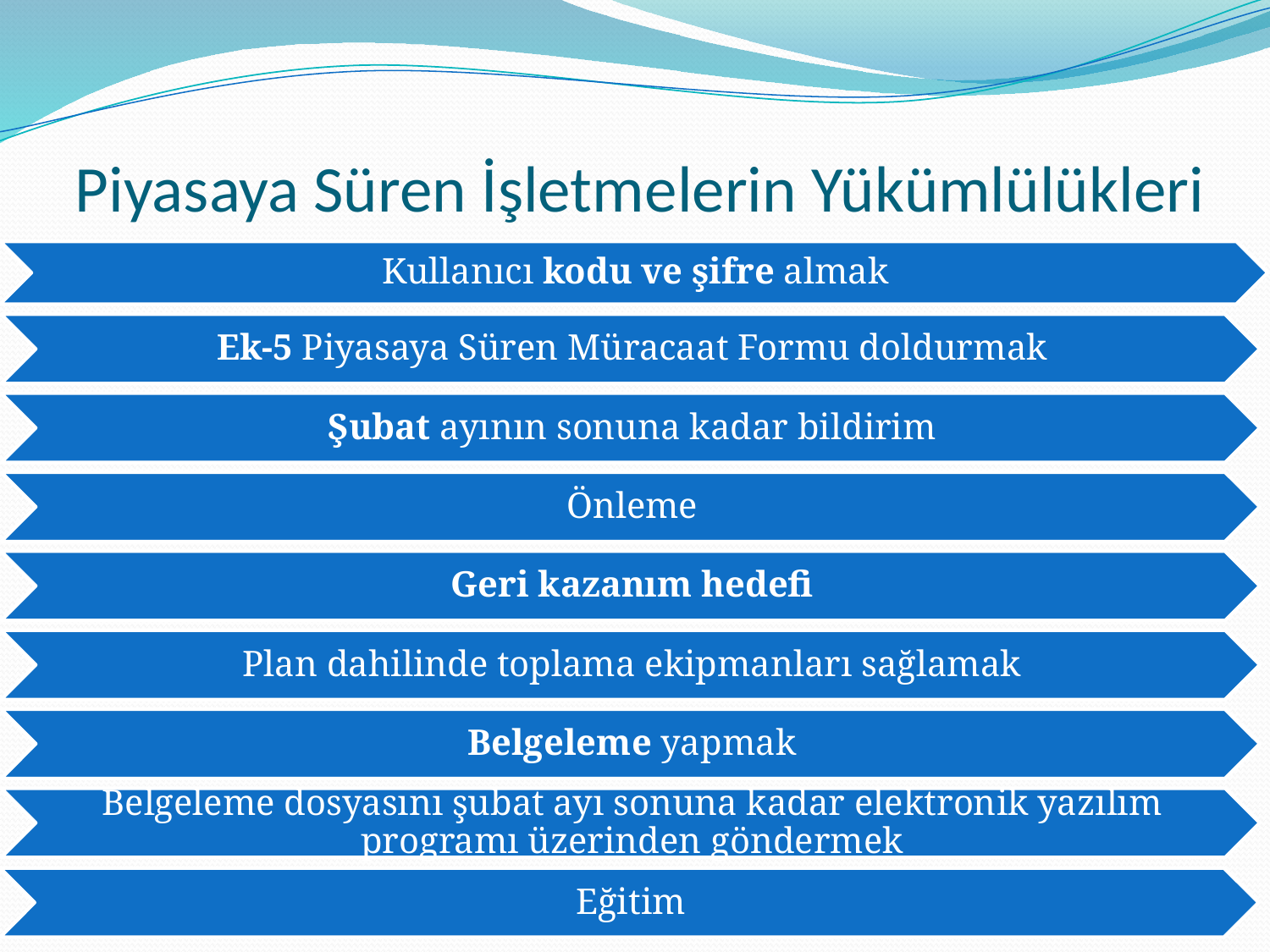

# Piyasaya Süren İşletmelerin Yükümlülükleri
Kullanıcı kodu ve şifre almak
Ek-5 Piyasaya Süren Müracaat Formu doldurmak
Şubat ayının sonuna kadar bildirim
Önleme
Geri kazanım hedefi
Plan dahilinde toplama ekipmanları sağlamak
Belgeleme yapmak
Belgeleme dosyasını şubat ayı sonuna kadar elektronik yazılım programı üzerinden göndermek
Eğitim